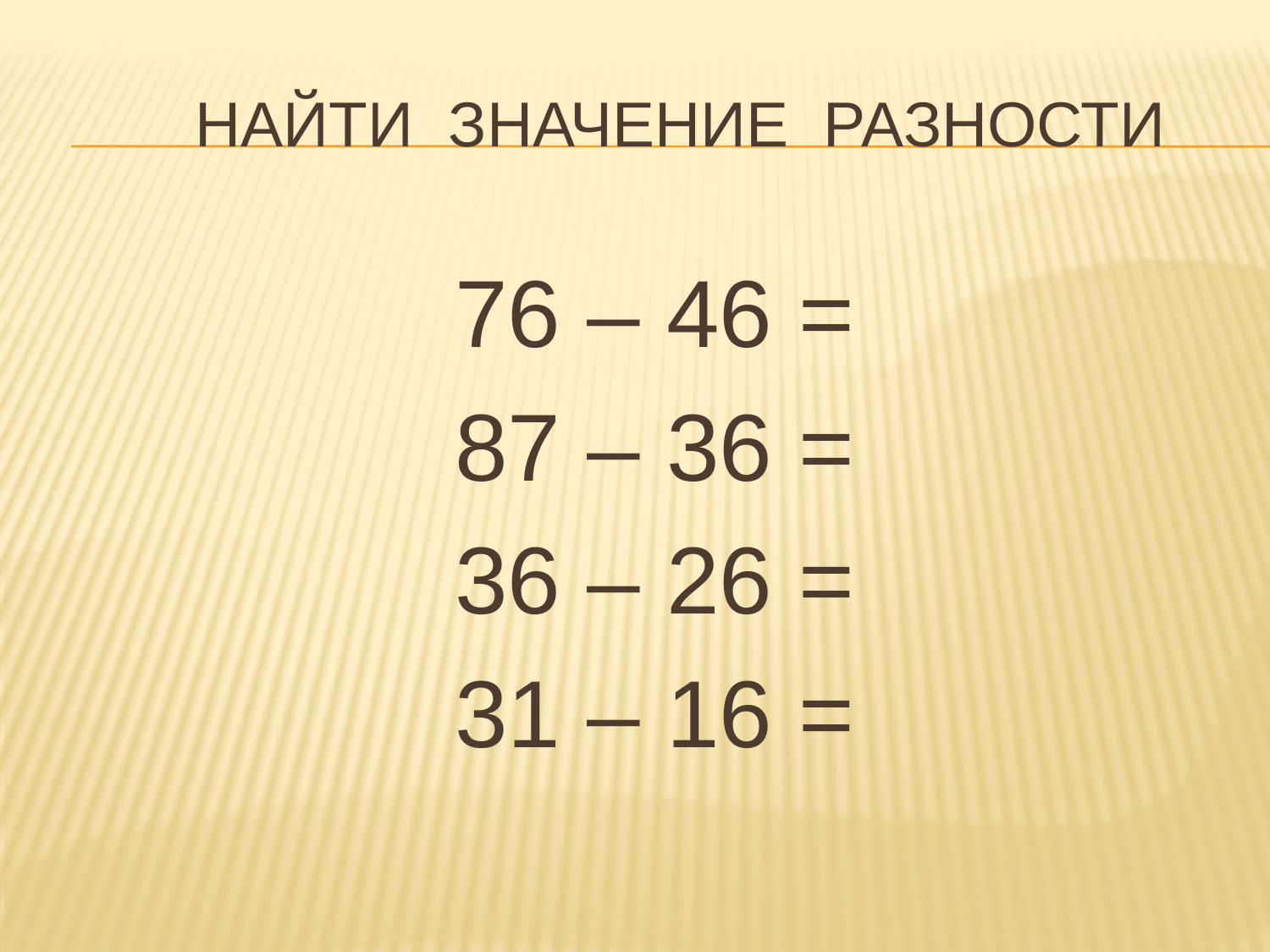

# Найти  значение  разности
			 76 – 46 =
			 87 – 36 =
			 36 – 26 =
			 31 – 16 =